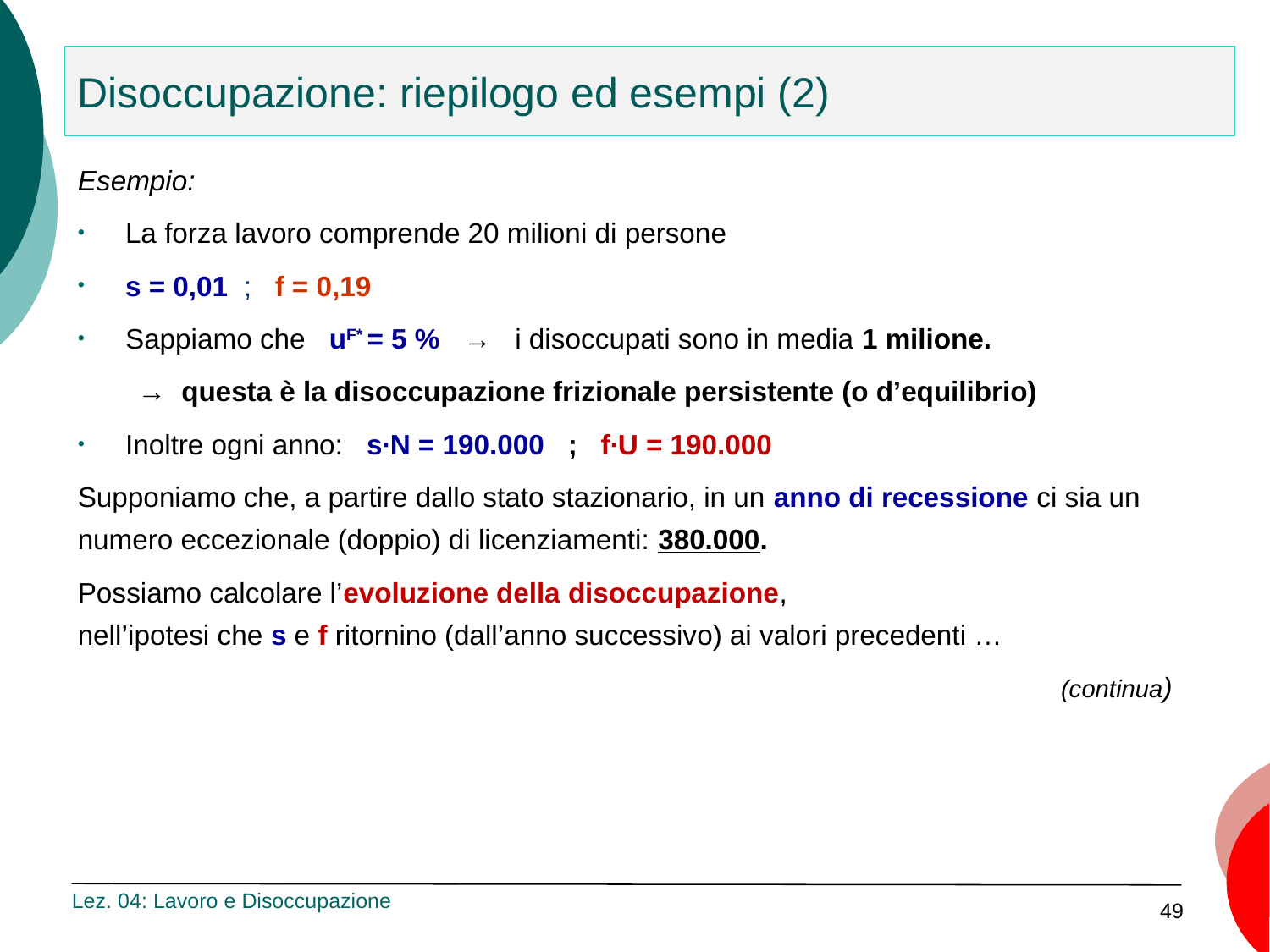

# Disoccupazione: riepilogo ed esempi (2)
Esempio:
La forza lavoro comprende 20 milioni di persone
s = 0,01  ;   f = 0,19
Sappiamo che   uF* = 5 %   →   i disoccupati sono in media 1 milione.
→  questa è la disoccupazione frizionale persistente (o d’equilibrio)
Inoltre ogni anno:   s∙N = 190.000   ;   f∙U = 190.000
Supponiamo che, a partire dallo stato stazionario, in un anno di recessione ci sia un numero eccezionale (doppio) di licenziamenti: 380.000.
Possiamo calcolare l’evoluzione della disoccupazione,
nell’ipotesi che s e f ritornino (dall’anno successivo) ai valori precedenti …
(continua)
Lez. 04: Lavoro e Disoccupazione